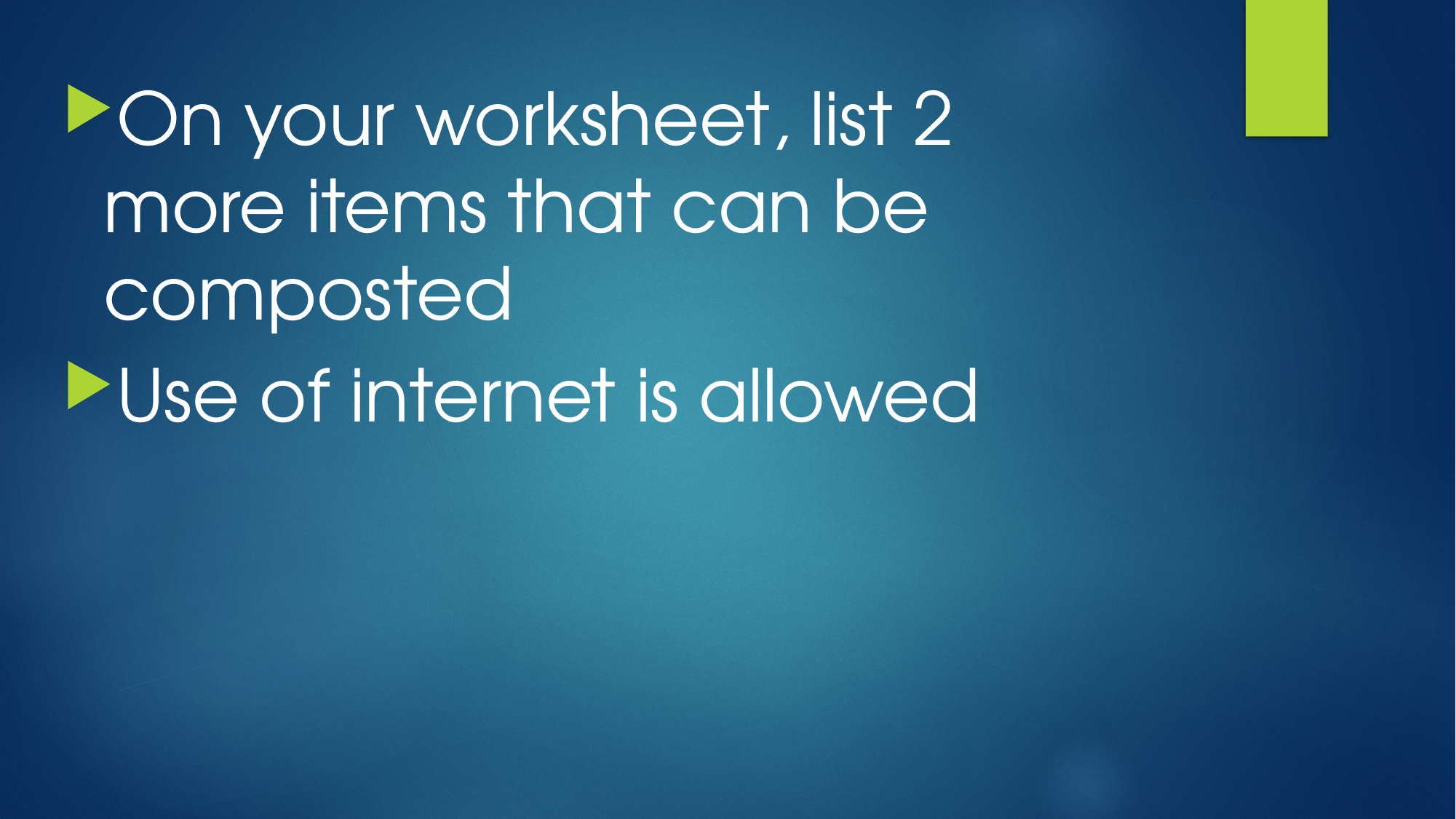

On your worksheet, list 2 more items that can be composted
Use of internet is allowed